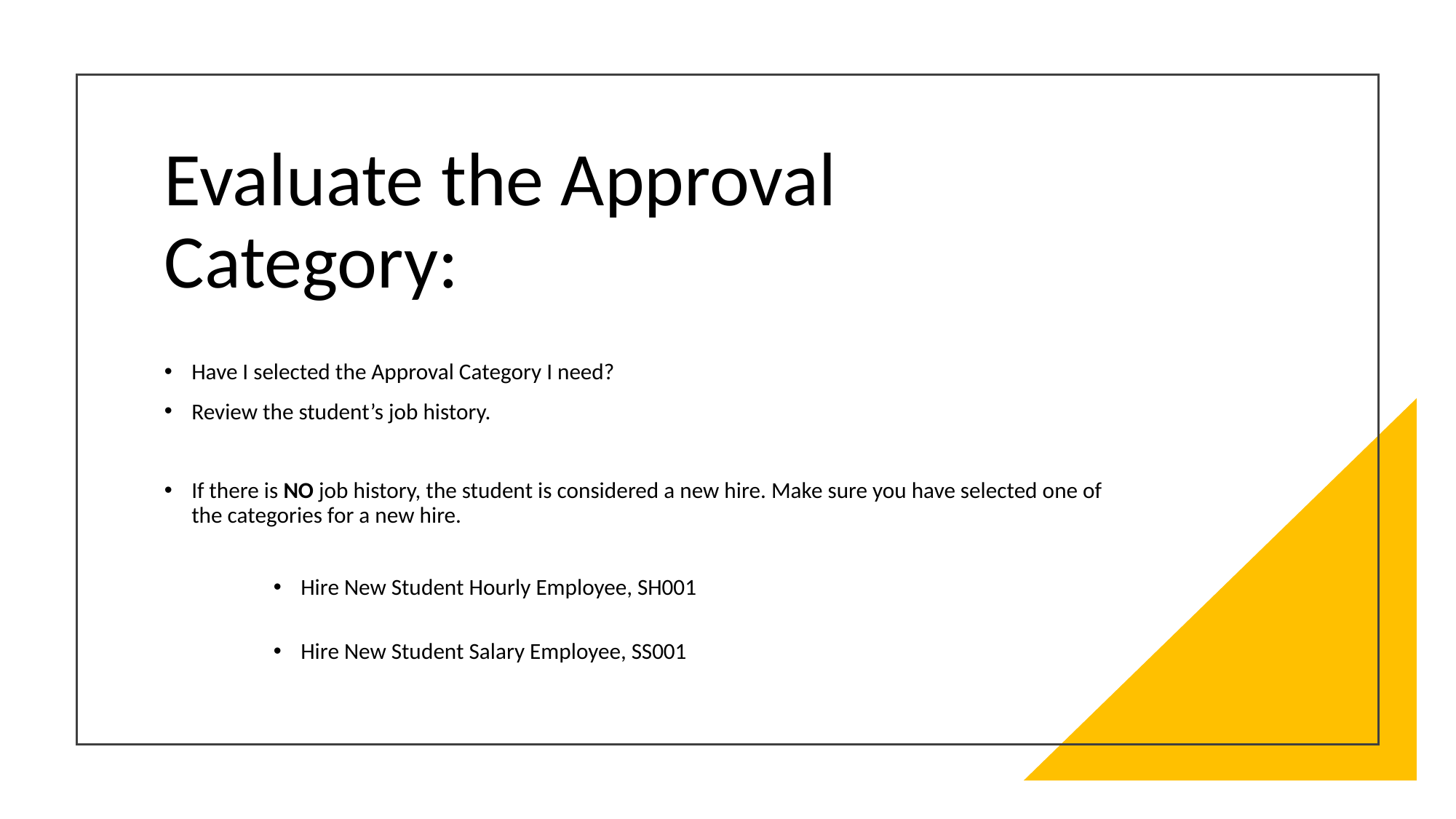

# Evaluate the Approval Category:
Have I selected the Approval Category I need?
Review the student’s job history.

If there is NO job history, the student is considered a new hire. Make sure you have selected one of the categories for a new hire.

Hire New Student Hourly Employee, SH001

Hire New Student Salary Employee, SS001